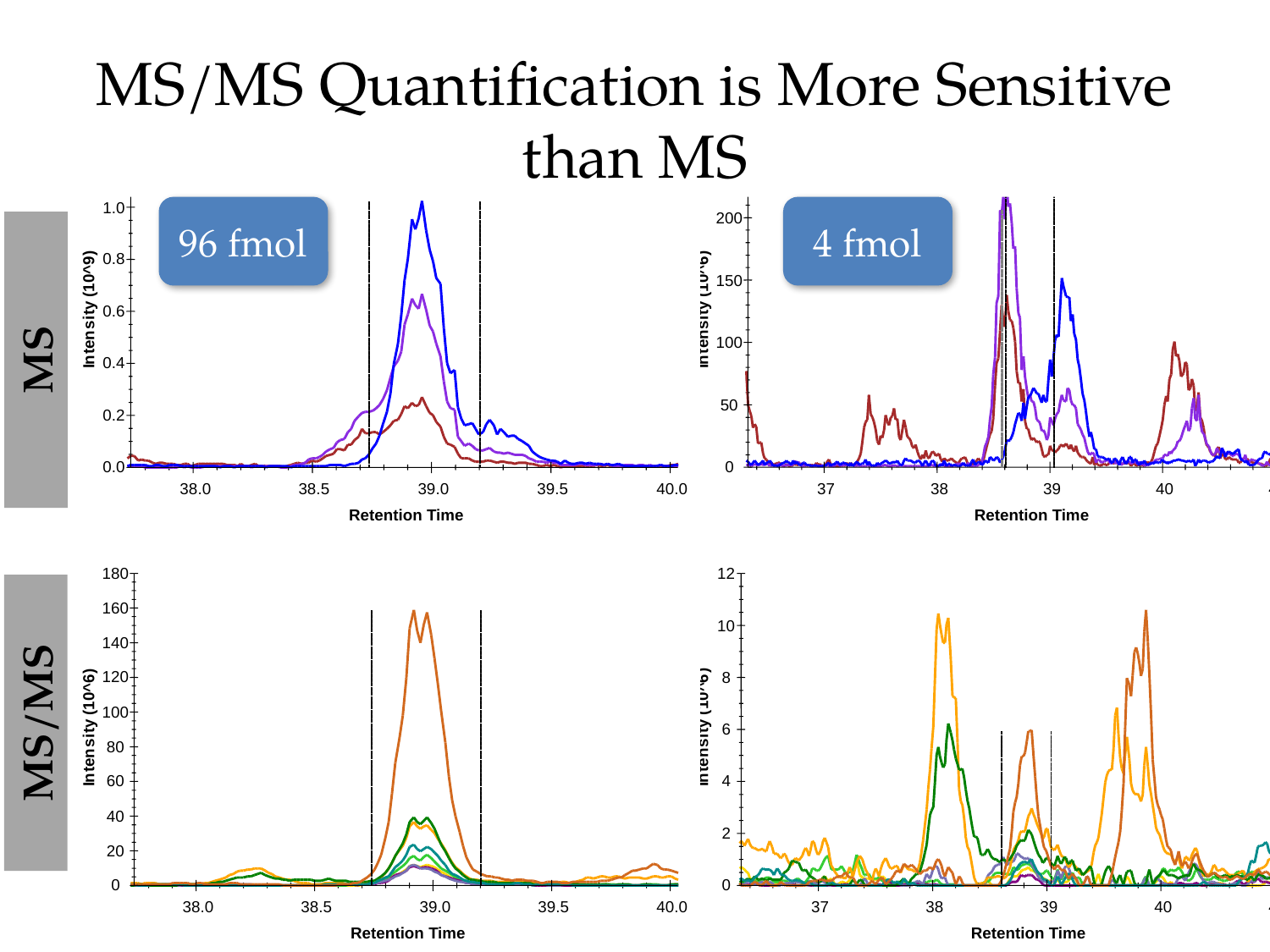

# MS/MS Quantification is More Sensitive than MS

1.2

1.0

)
0.8
9

^

0
1

(

y
0.6
t
i

s

n

e
t

n
0.4
I

0.2

0.0

38.0
38.5
39.0
39.5
40.0
Retention Time

180

160

140

)
120
6
^

0
1
(
100

y

t
i
s
80

n

e
t

n
60
I

40

20

0

38.0
38.5
39.0
39.5
40.0
Retention Time

250

200

)
6
^
0
150
1

(

y
t
i
s
n
100
e
t

n
I
50

0

37
38
39
40
41
Retention Time

12

10

)

6
8

^

0
1
(

y

6
t

i

s
n
e
t

n
4
I

2

0

37
38
39
40
41
Retention Time
96 fmol
4 fmol
MS
MS/MS